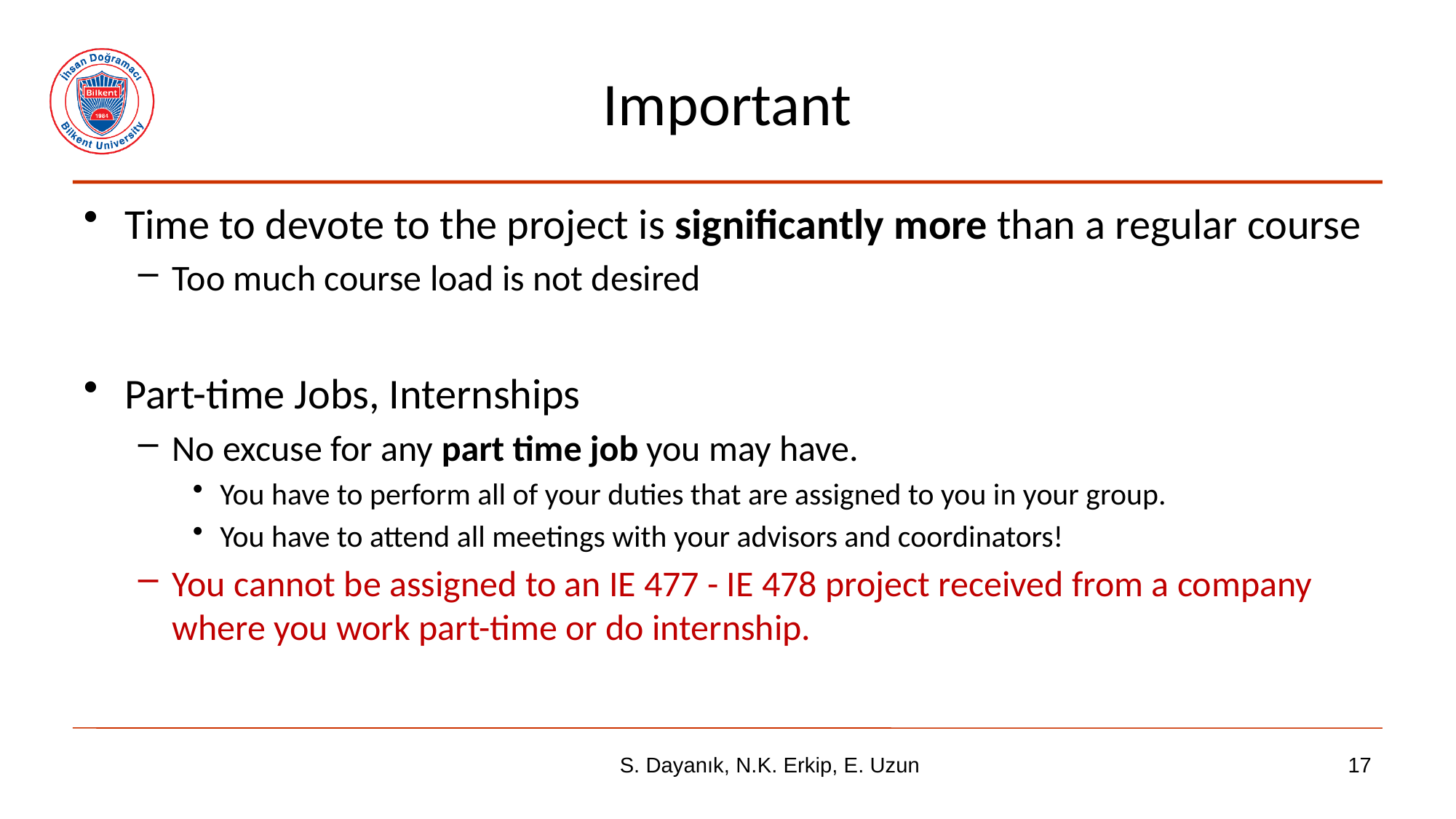

# Important
Time to devote to the project is significantly more than a regular course
Too much course load is not desired

Part-time Jobs, Internships
No excuse for any part time job you may have.
You have to perform all of your duties that are assigned to you in your group.
You have to attend all meetings with your advisors and coordinators!
You cannot be assigned to an IE 477 - IE 478 project received from a company where you work part-time or do internship.
S. Dayanık, N.K. Erkip, E. Uzun
17